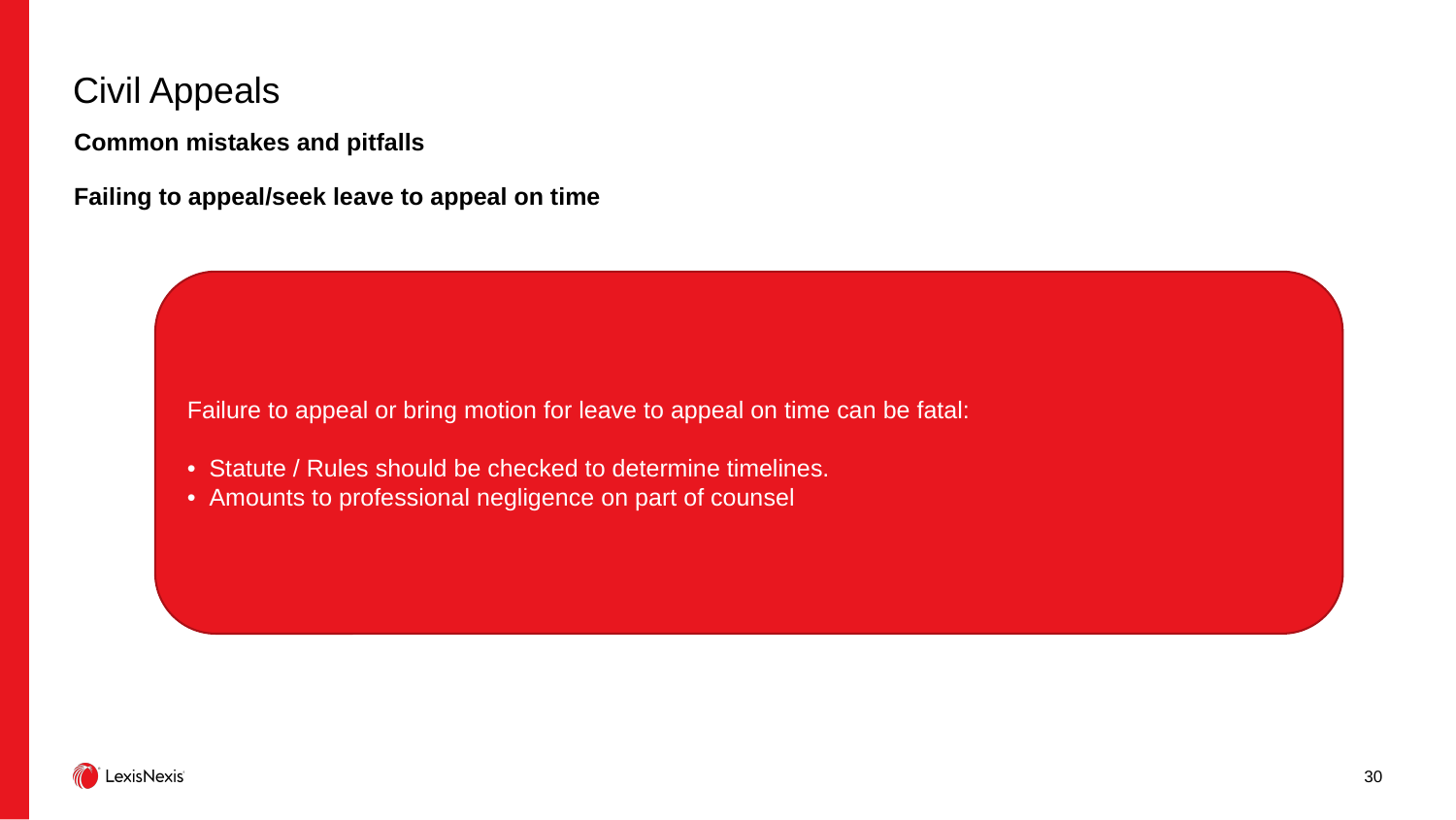

# Civil Appeals
Common mistakes and pitfalls
Failing to appeal/seek leave to appeal on time
Failure to appeal or bring motion for leave to appeal on time can be fatal:

•  Statute / Rules should be checked to determine timelines.
•  Amounts to professional negligence on part of counsel

30